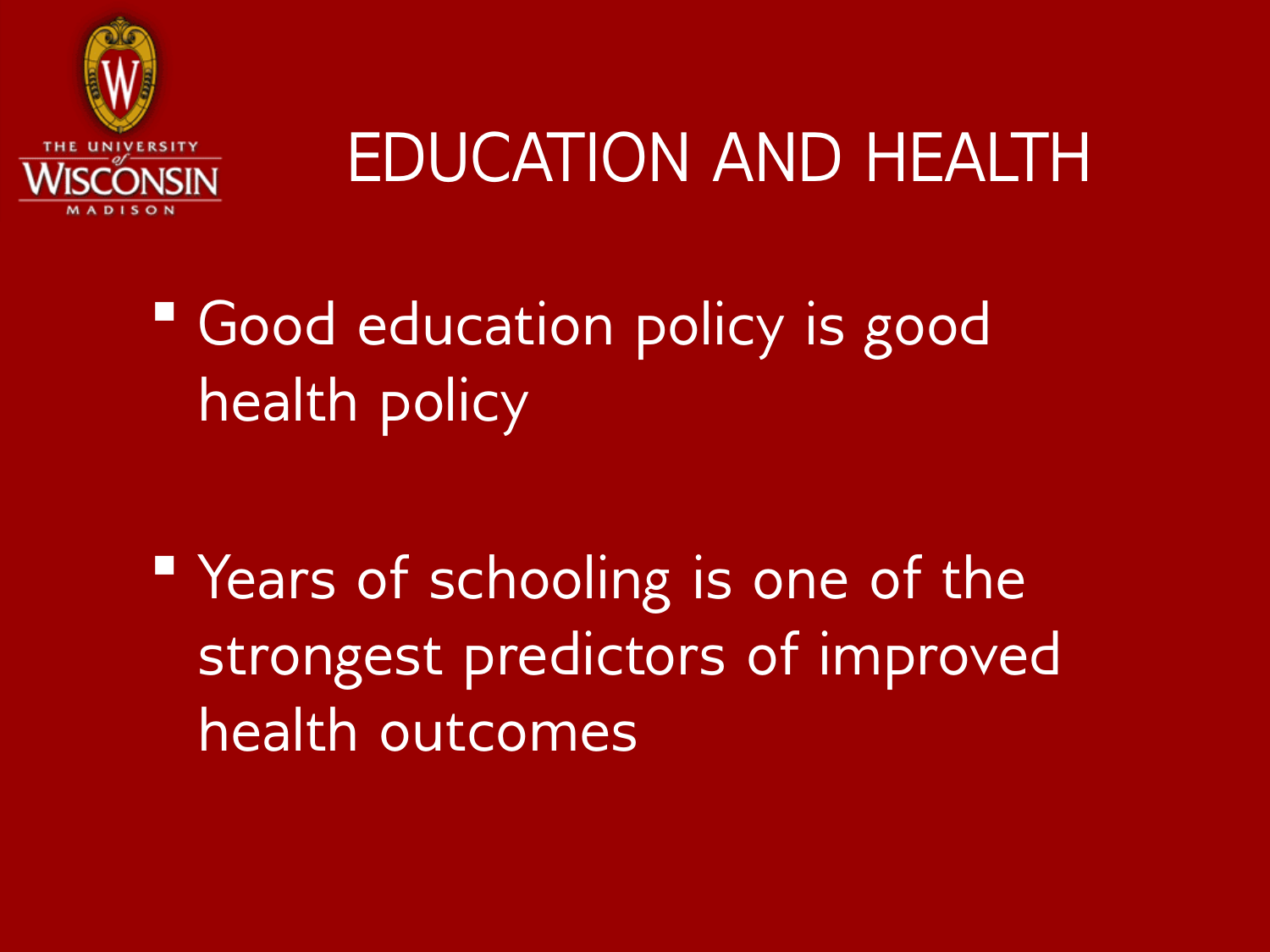

# EDUCATION AND HEALTH
Good education policy is good health policy

Years of schooling is one of the strongest predictors of improved health outcomes